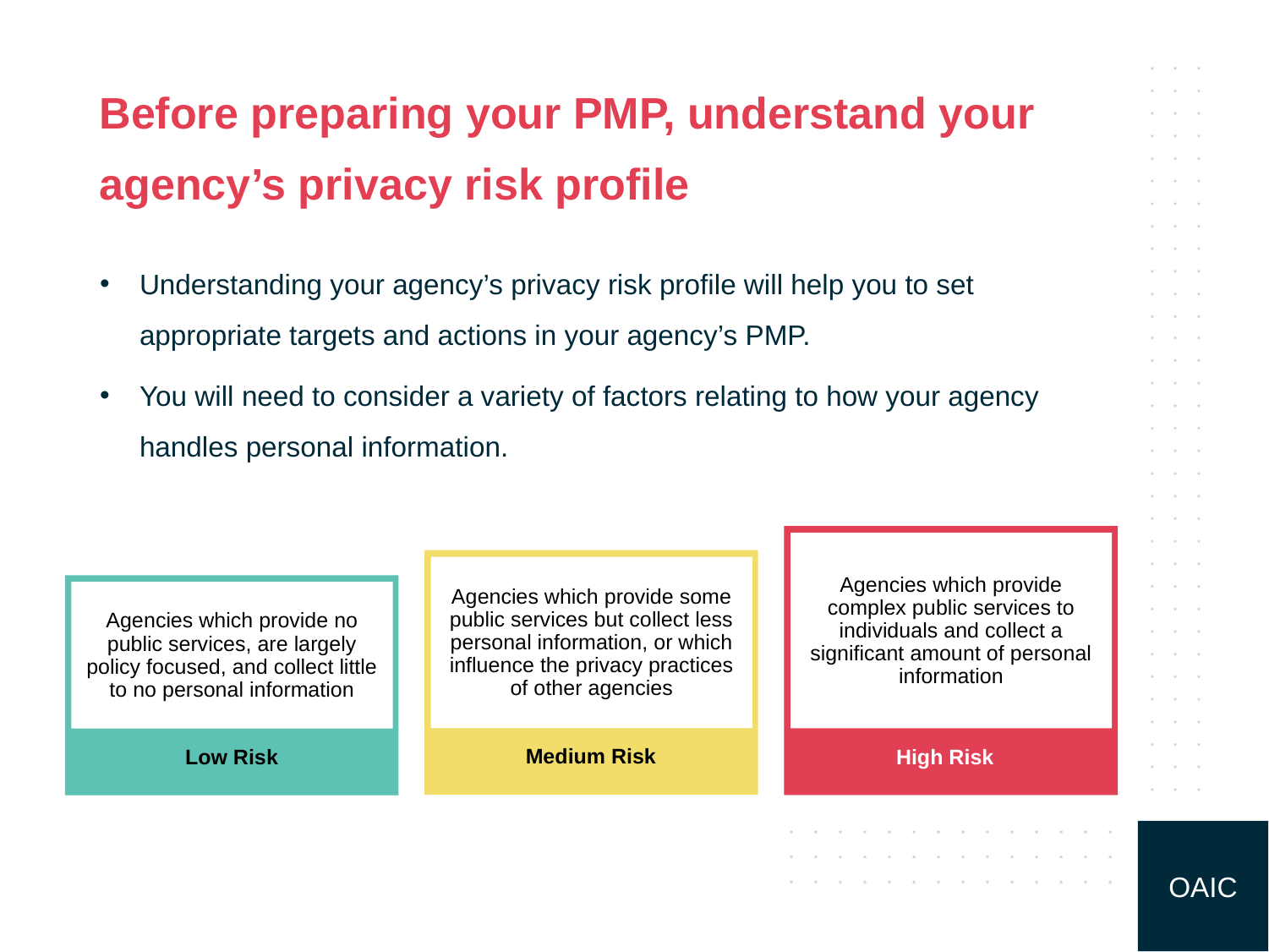

# Before preparing your PMP, understand your agency’s privacy risk profile
Understanding your agency’s privacy risk profile will help you to set appropriate targets and actions in your agency’s PMP.
You will need to consider a variety of factors relating to how your agency handles personal information.

Agencies which provide complex public services to individuals and collect a significant amount of personal information

Agencies which provide some public services but collect less personal information, or which influence the privacy practices of other agencies

Agencies which provide no public services, are largely policy focused, and collect little to no personal information
Medium Risk
Low Risk
High Risk